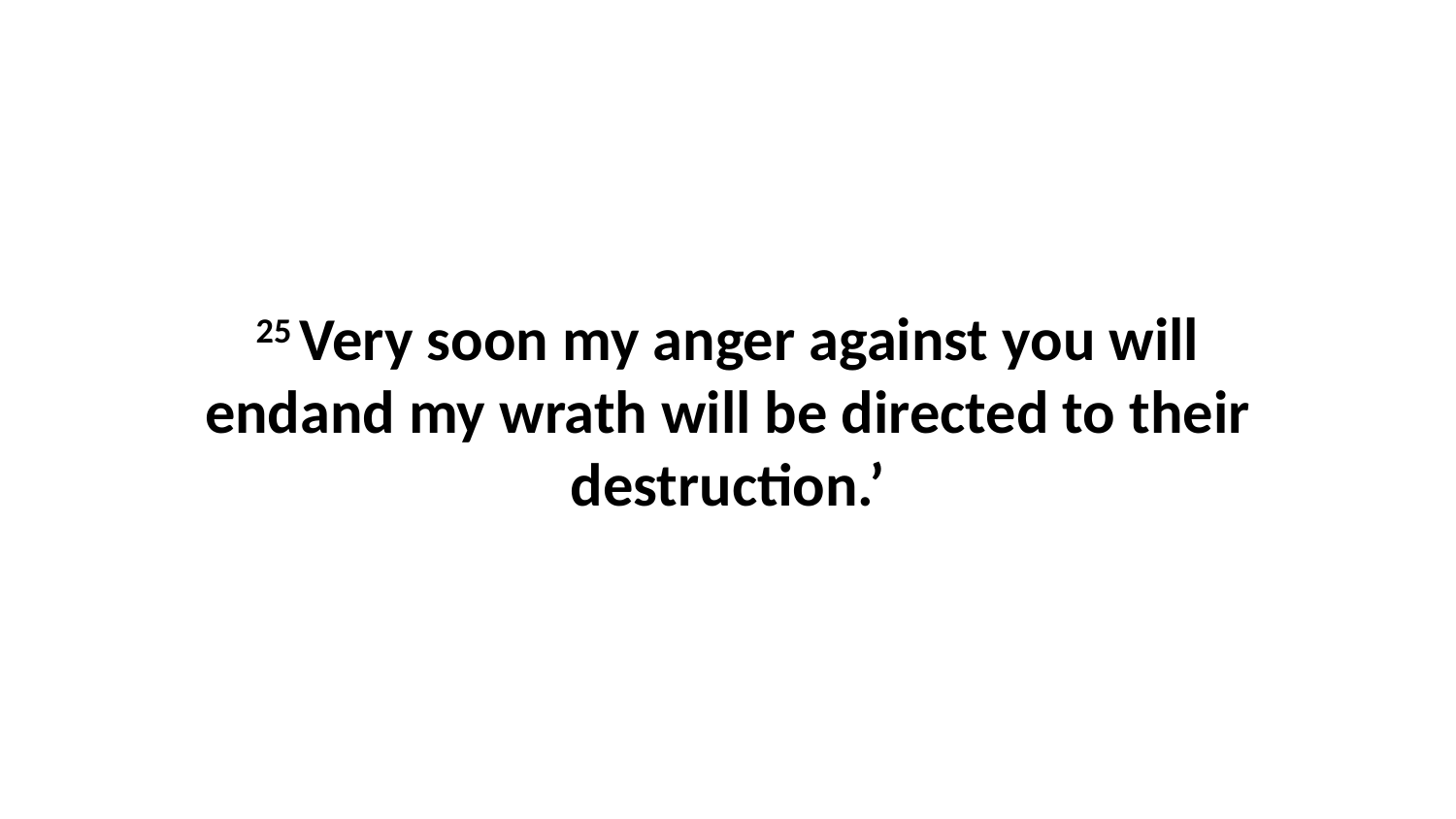

25 Very soon my anger against you will endand my wrath will be directed to their destruction.’